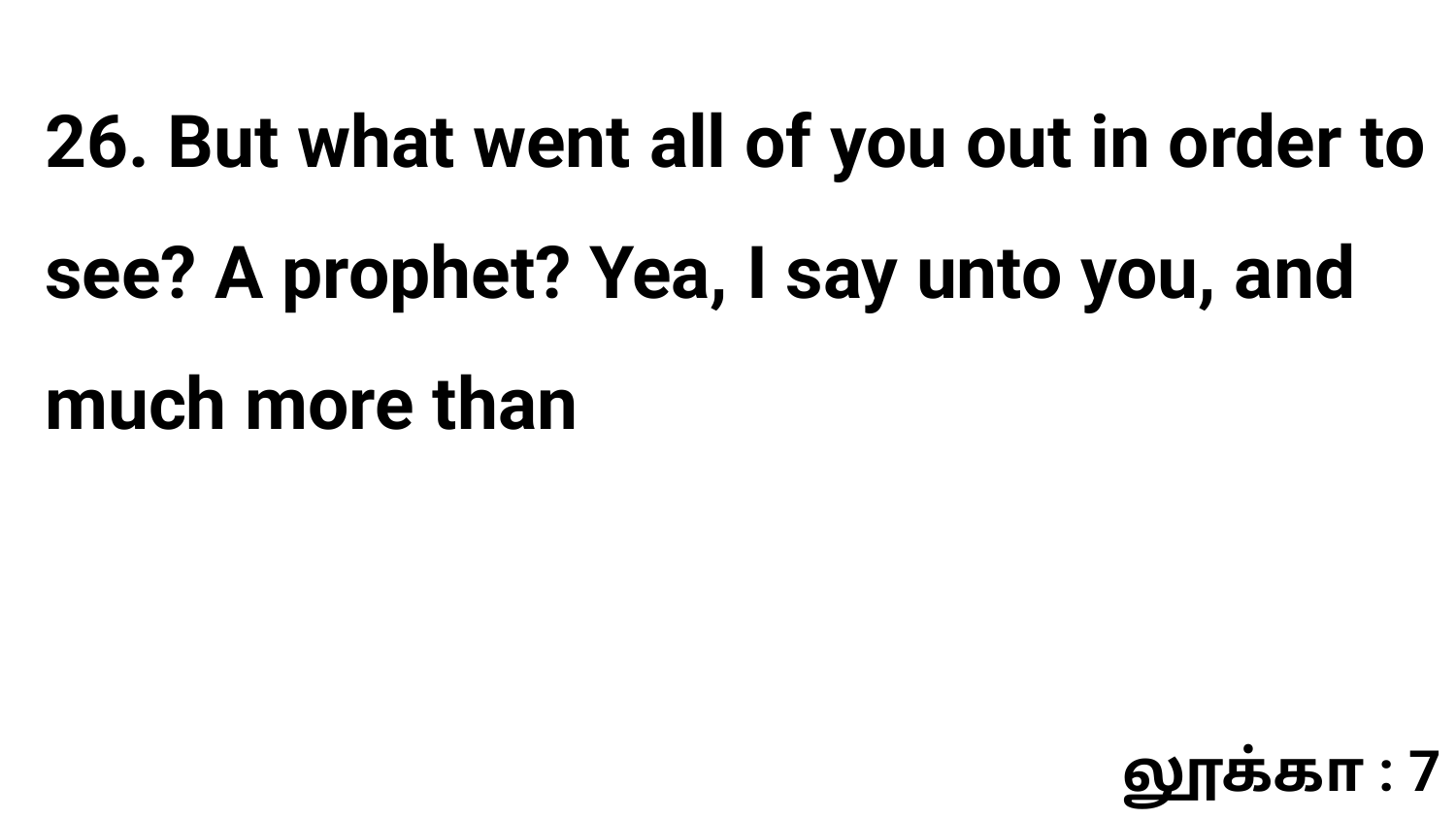

26. But what went all of you out in order to see? A prophet? Yea, I say unto you, and much more than
லூக்கா : 7